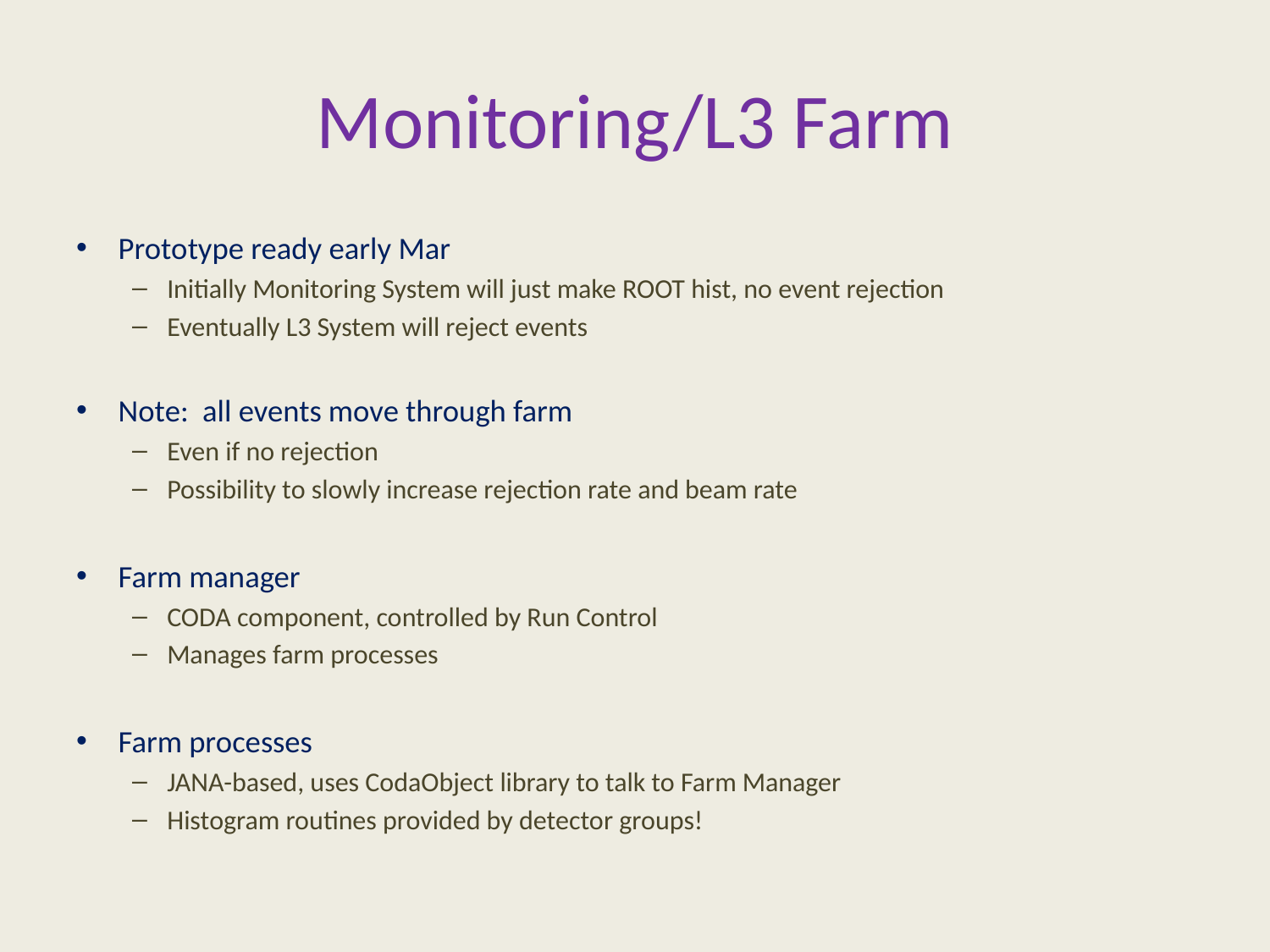

# Monitoring/L3 Farm
Prototype ready early Mar
Initially Monitoring System will just make ROOT hist, no event rejection
Eventually L3 System will reject events

Note:  all events move through farm
Even if no rejection
Possibility to slowly increase rejection rate and beam rate

Farm manager
CODA component, controlled by Run Control
Manages farm processes

Farm processes
JANA-based, uses CodaObject library to talk to Farm Manager
Histogram routines provided by detector groups!